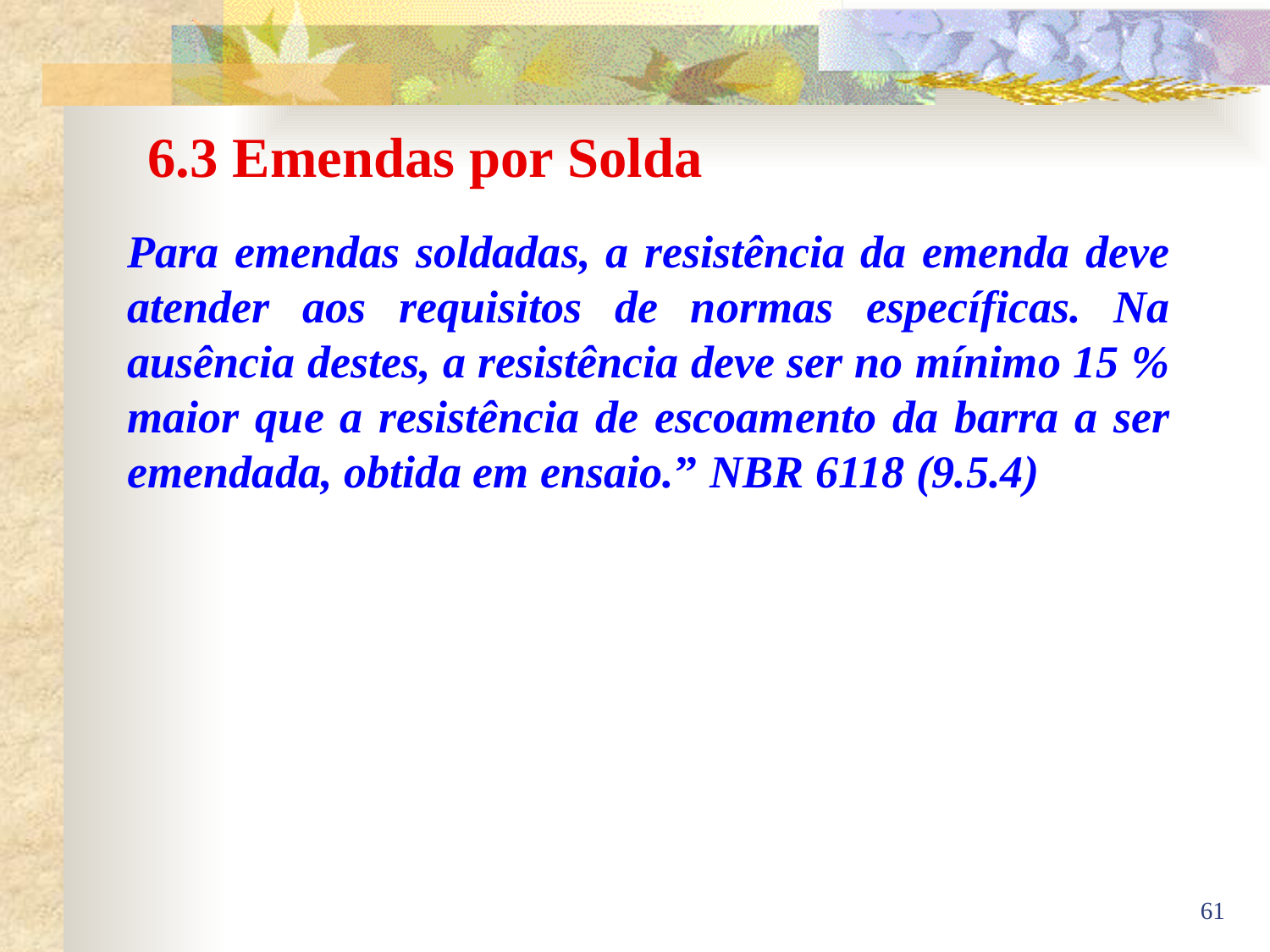

# 6.3 Emendas por Solda
Para emendas soldadas, a resistência da emenda deve atender aos requisitos de normas específicas. Na ausência destes, a resistência deve ser no mínimo 15 % maior que a resistência de escoamento da barra a ser emendada, obtida em ensaio.” NBR 6118 (9.5.4)
61